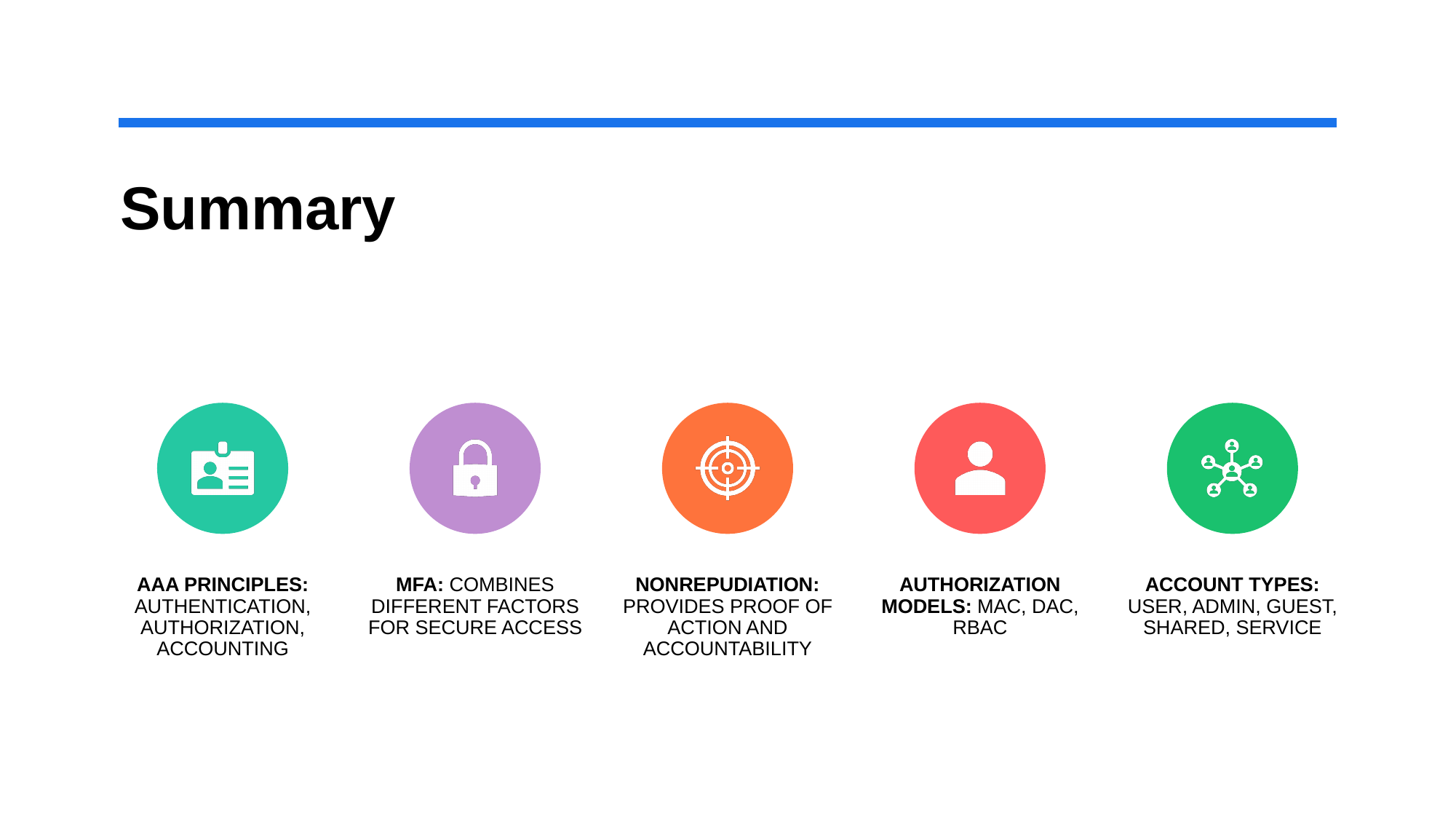

# Summary
AAA Principles: Authentication, Authorization, Accounting
MFA: Combines different factors for secure access
Nonrepudiation: Provides proof of action and accountability
Authorization Models: MAC, DAC, RBAC
Account Types: User, Admin, Guest, Shared, Service